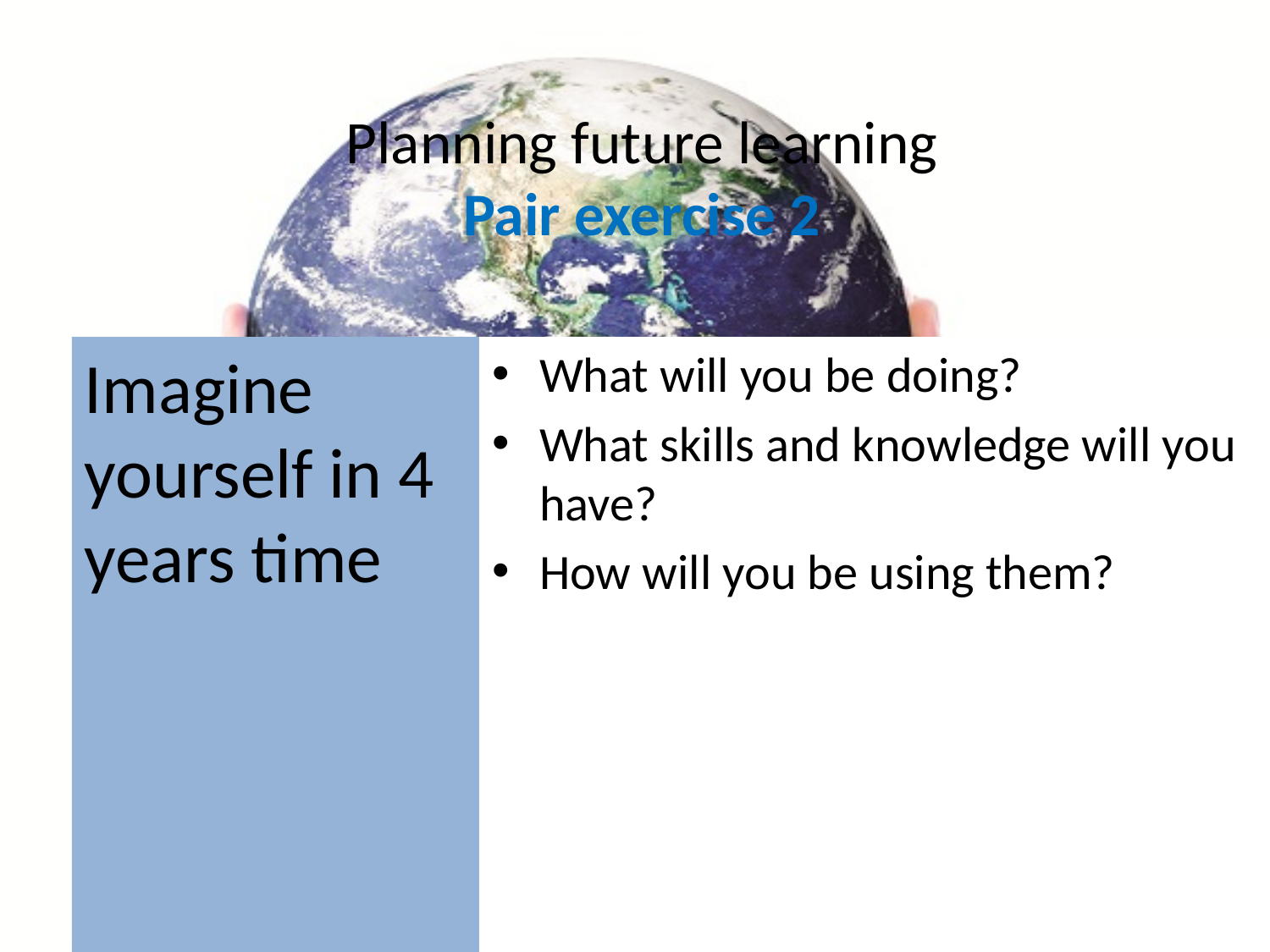

# Planning future learning Pair exercise 2
What will you be doing?
What skills and knowledge will you have?
How will you be using them?
Imagine yourself in 4 years time